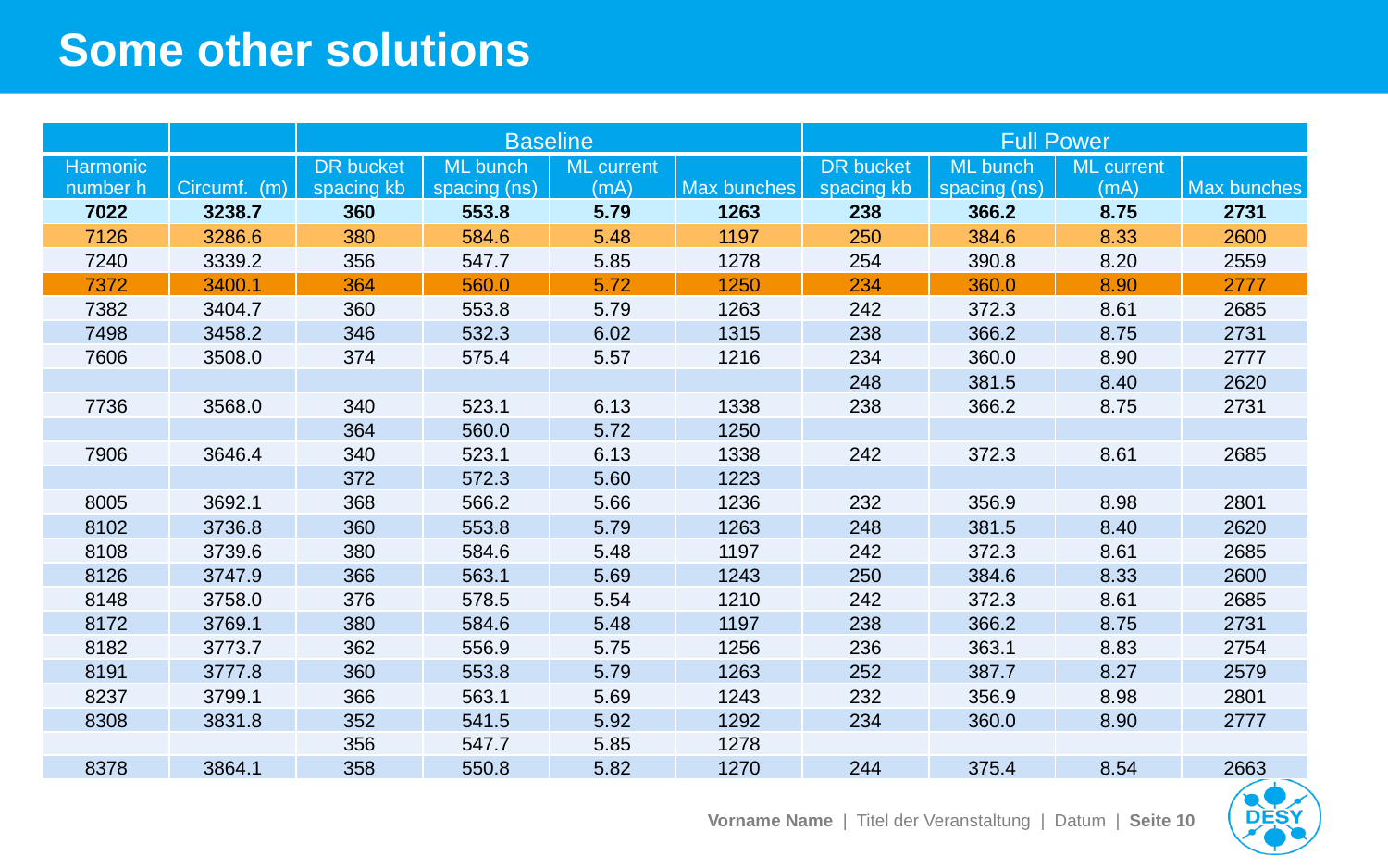

# Some other solutions
|  |  | Baseline |  |  |  | Full Power |  |  |  |
| --- | --- | --- | --- | --- | --- | --- | --- | --- | --- |
| Harmonic number h | Circumf. (m) | DR bucket spacing kb | ML bunch spacing (ns) | ML current (mA) | Max bunches | DR bucket spacing kb | ML bunch spacing (ns) | ML current (mA) | Max bunches |
| 7022 | 3238.7 | 360 | 553.8 | 5.79 | 1263 | 238 | 366.2 | 8.75 | 2731 |
| 7126 | 3286.6 | 380 | 584.6 | 5.48 | 1197 | 250 | 384.6 | 8.33 | 2600 |
| 7240 | 3339.2 | 356 | 547.7 | 5.85 | 1278 | 254 | 390.8 | 8.20 | 2559 |
| 7372 | 3400.1 | 364 | 560.0 | 5.72 | 1250 | 234 | 360.0 | 8.90 | 2777 |
| 7382 | 3404.7 | 360 | 553.8 | 5.79 | 1263 | 242 | 372.3 | 8.61 | 2685 |
| 7498 | 3458.2 | 346 | 532.3 | 6.02 | 1315 | 238 | 366.2 | 8.75 | 2731 |
| 7606 | 3508.0 | 374 | 575.4 | 5.57 | 1216 | 234 | 360.0 | 8.90 | 2777 |
|  |  |  |  |  |  | 248 | 381.5 | 8.40 | 2620 |
| 7736 | 3568.0 | 340 | 523.1 | 6.13 | 1338 | 238 | 366.2 | 8.75 | 2731 |
|  |  | 364 | 560.0 | 5.72 | 1250 |  |  |  |  |
| 7906 | 3646.4 | 340 | 523.1 | 6.13 | 1338 | 242 | 372.3 | 8.61 | 2685 |
|  |  | 372 | 572.3 | 5.60 | 1223 |  |  |  |  |
| 8005 | 3692.1 | 368 | 566.2 | 5.66 | 1236 | 232 | 356.9 | 8.98 | 2801 |
| 8102 | 3736.8 | 360 | 553.8 | 5.79 | 1263 | 248 | 381.5 | 8.40 | 2620 |
| 8108 | 3739.6 | 380 | 584.6 | 5.48 | 1197 | 242 | 372.3 | 8.61 | 2685 |
| 8126 | 3747.9 | 366 | 563.1 | 5.69 | 1243 | 250 | 384.6 | 8.33 | 2600 |
| 8148 | 3758.0 | 376 | 578.5 | 5.54 | 1210 | 242 | 372.3 | 8.61 | 2685 |
| 8172 | 3769.1 | 380 | 584.6 | 5.48 | 1197 | 238 | 366.2 | 8.75 | 2731 |
| 8182 | 3773.7 | 362 | 556.9 | 5.75 | 1256 | 236 | 363.1 | 8.83 | 2754 |
| 8191 | 3777.8 | 360 | 553.8 | 5.79 | 1263 | 252 | 387.7 | 8.27 | 2579 |
| 8237 | 3799.1 | 366 | 563.1 | 5.69 | 1243 | 232 | 356.9 | 8.98 | 2801 |
| 8308 | 3831.8 | 352 | 541.5 | 5.92 | 1292 | 234 | 360.0 | 8.90 | 2777 |
|  |  | 356 | 547.7 | 5.85 | 1278 |  |  |  |  |
| 8378 | 3864.1 | 358 | 550.8 | 5.82 | 1270 | 244 | 375.4 | 8.54 | 2663 |